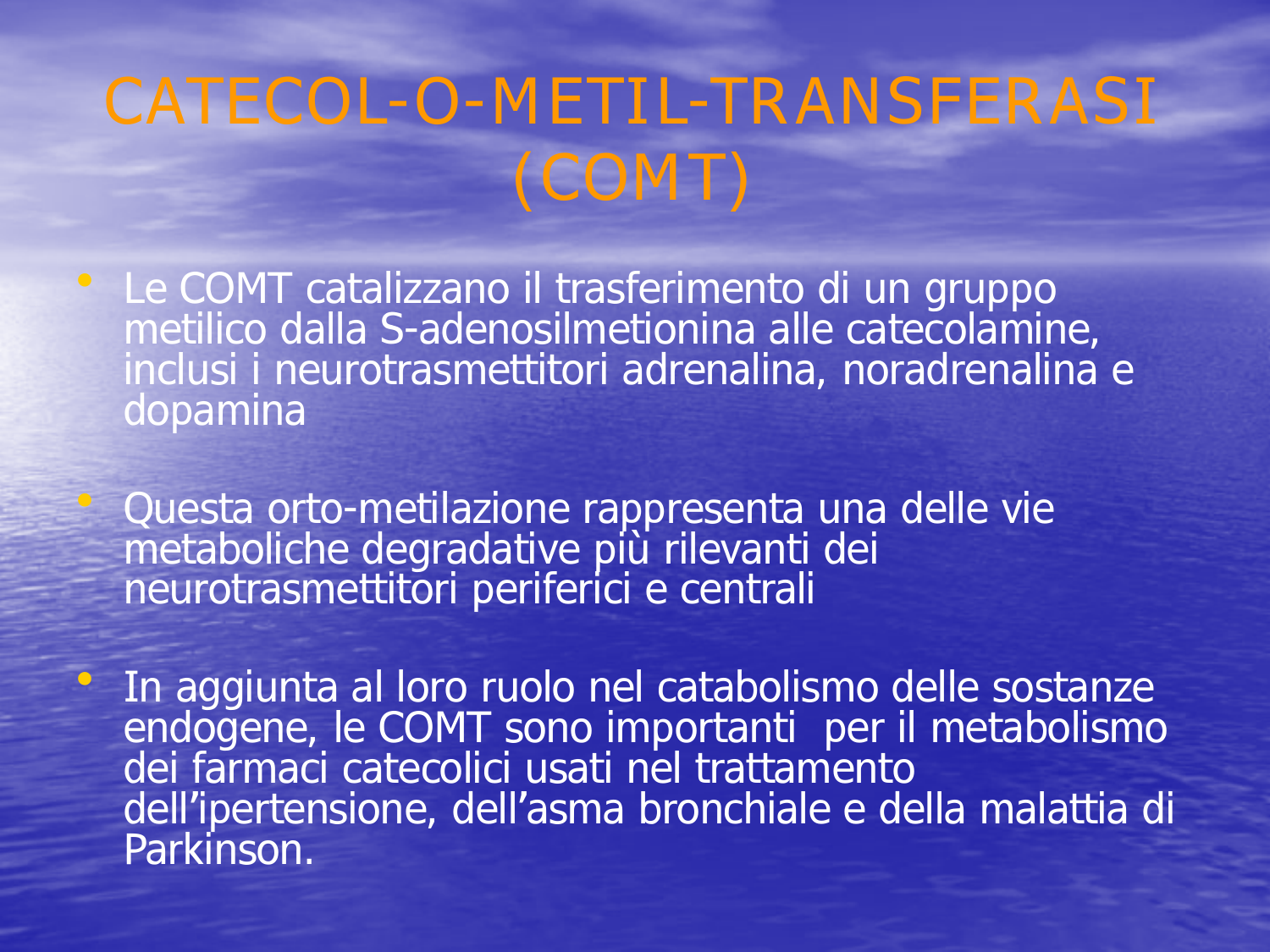

# CATECOL-O-METIL-TRANSFERASI (COMT)
Le COMT catalizzano il trasferimento di un gruppo metilico dalla S-adenosilmetionina alle catecolamine, inclusi i neurotrasmettitori adrenalina, noradrenalina e dopamina

Questa orto-metilazione rappresenta una delle vie metaboliche degradative più rilevanti dei neurotrasmettitori periferici e centrali

In aggiunta al loro ruolo nel catabolismo delle sostanze endogene, le COMT sono importanti  per il metabolismo dei farmaci catecolici usati nel trattamento dell’ipertensione, dell’asma bronchiale e della malattia di Parkinson.